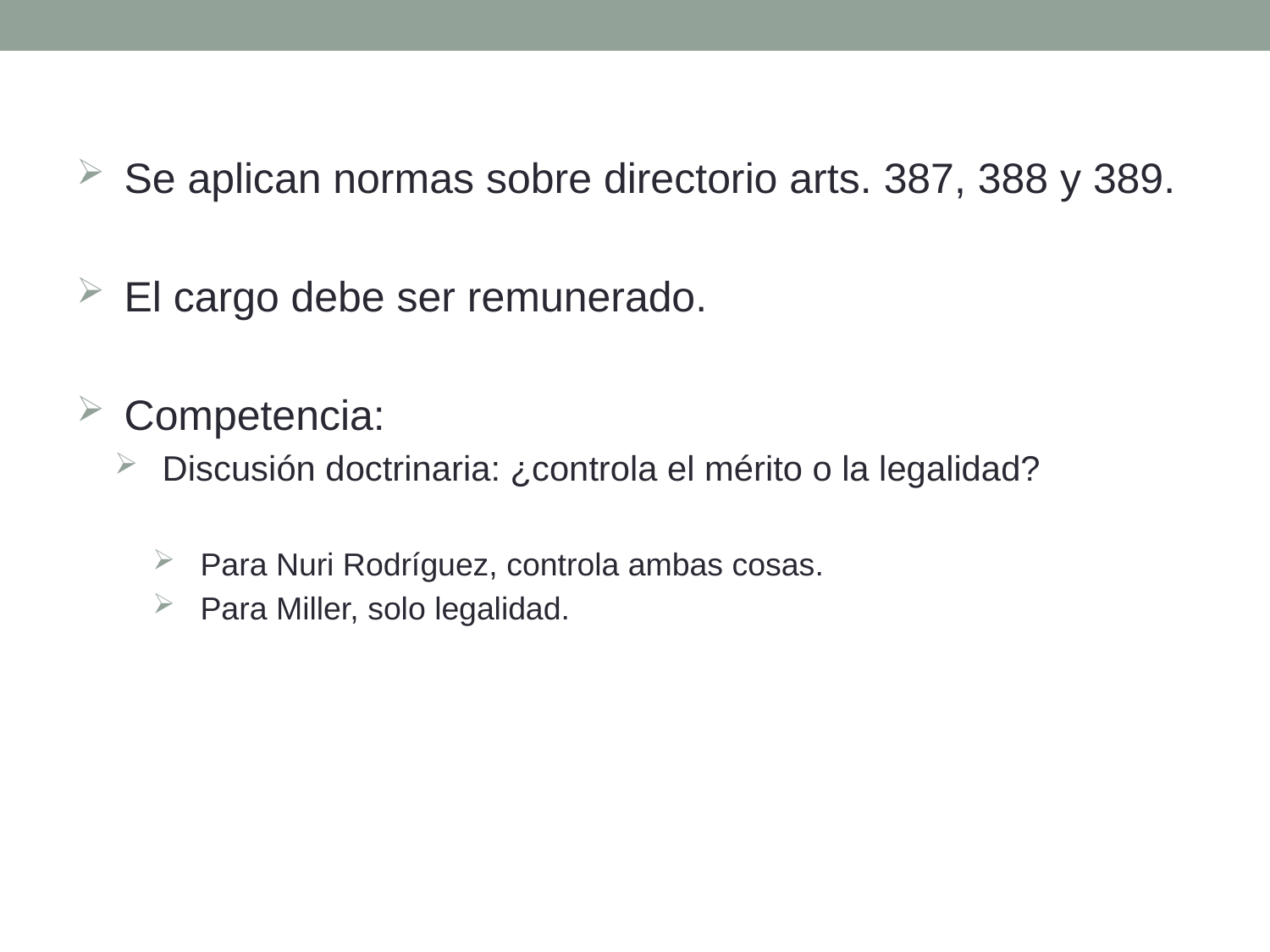

Se aplican normas sobre directorio arts. 387, 388 y 389.

El cargo debe ser remunerado.

Competencia:
Discusión doctrinaria: ¿controla el mérito o la legalidad?

Para Nuri Rodríguez, controla ambas cosas.
Para Miller, solo legalidad.